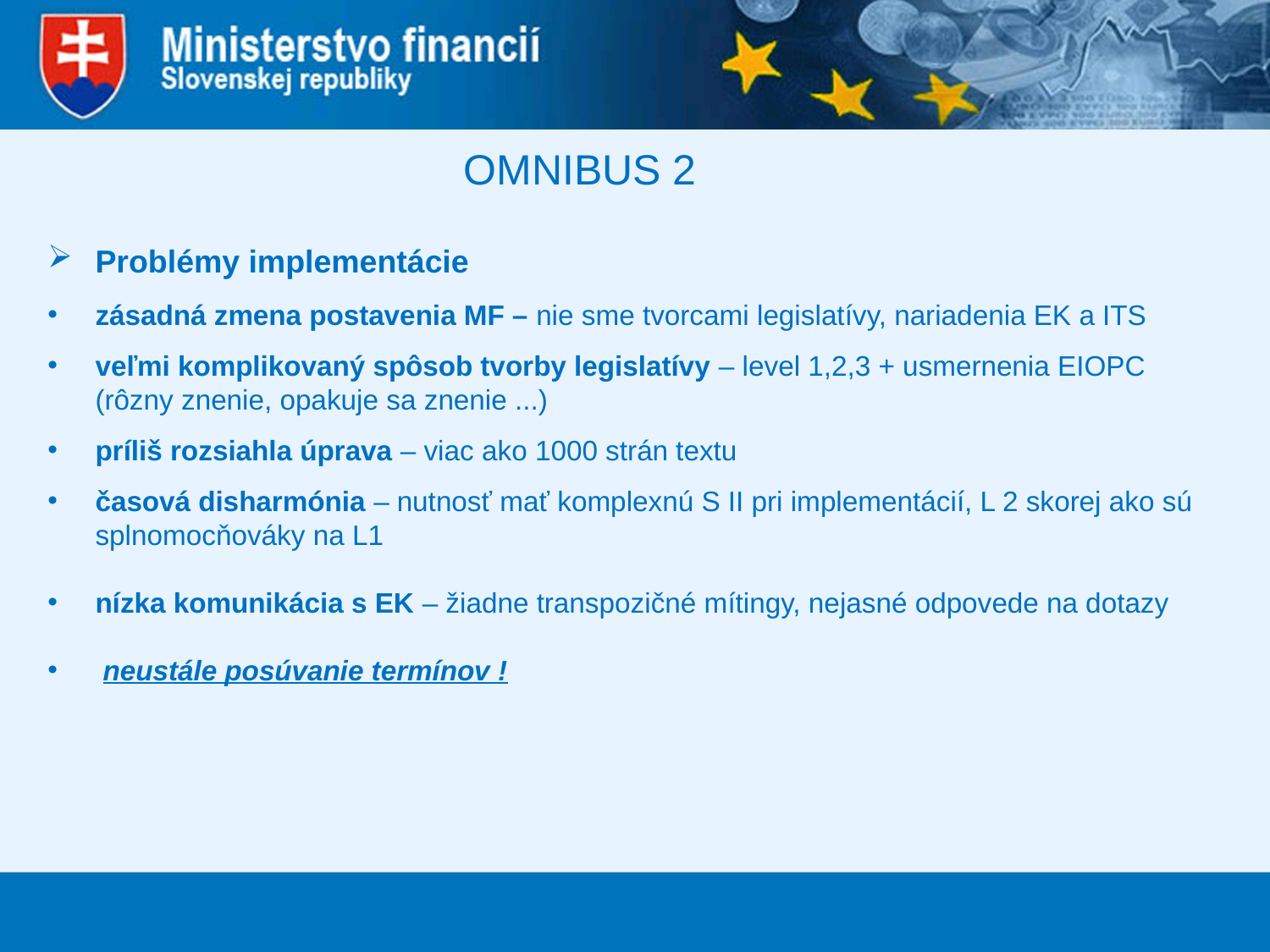

OMNIBUS 2

Problémy implementácie
zásadná zmena postavenia MF – nie sme tvorcami legislatívy, nariadenia EK a ITS
veľmi komplikovaný spôsob tvorby legislatívy – level 1,2,3 + usmernenia EIOPC  (rôzny znenie, opakuje sa znenie ...)
príliš rozsiahla úprava – viac ako 1000 strán textu
časová disharmónia – nutnosť mať komplexnú S II pri implementácií, L 2 skorej ako sú splnomocňováky na L1
nízka komunikácia s EK – žiadne transpozičné mítingy, nejasné odpovede na dotazy
 neustále posúvanie termínov !